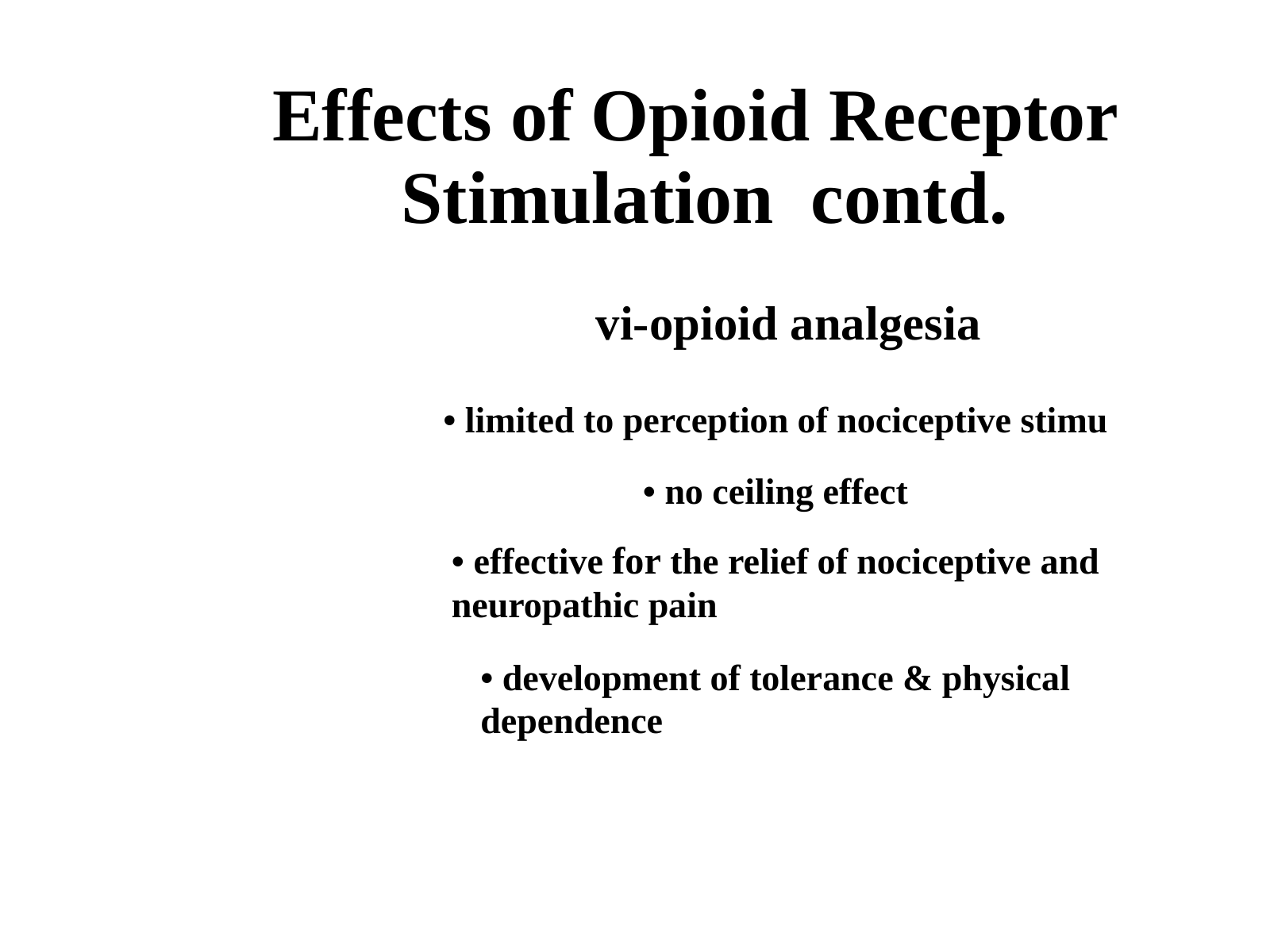

Effects of Opioid Receptor
	Stimulation  contd.

vi-opioid analgesia

• limited to perception of nociceptive stimu

• no ceiling effect

• effective for the relief of nociceptive and
neuropathic pain

• development of tolerance & physical
dependence